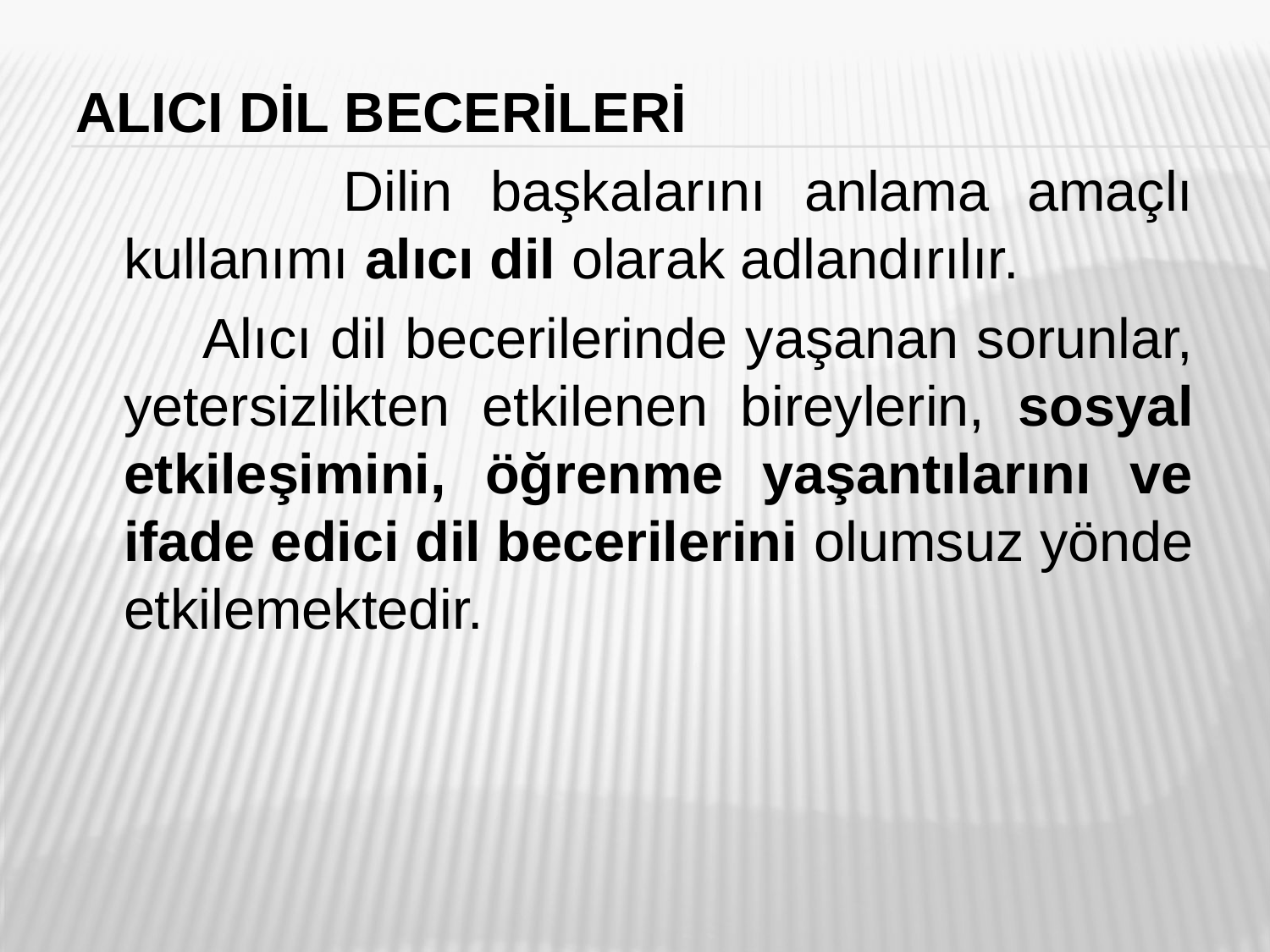

ALICI DİL BECERİLERİ
       Dilin başkalarını anlama amaçlı kullanımı alıcı dil olarak adlandırılır.
       Alıcı dil becerilerinde yaşanan sorunlar, yetersizlikten etkilenen bireylerin, sosyal etkileşimini, öğrenme yaşantılarını ve ifade edici dil becerilerini olumsuz yönde etkilemektedir.